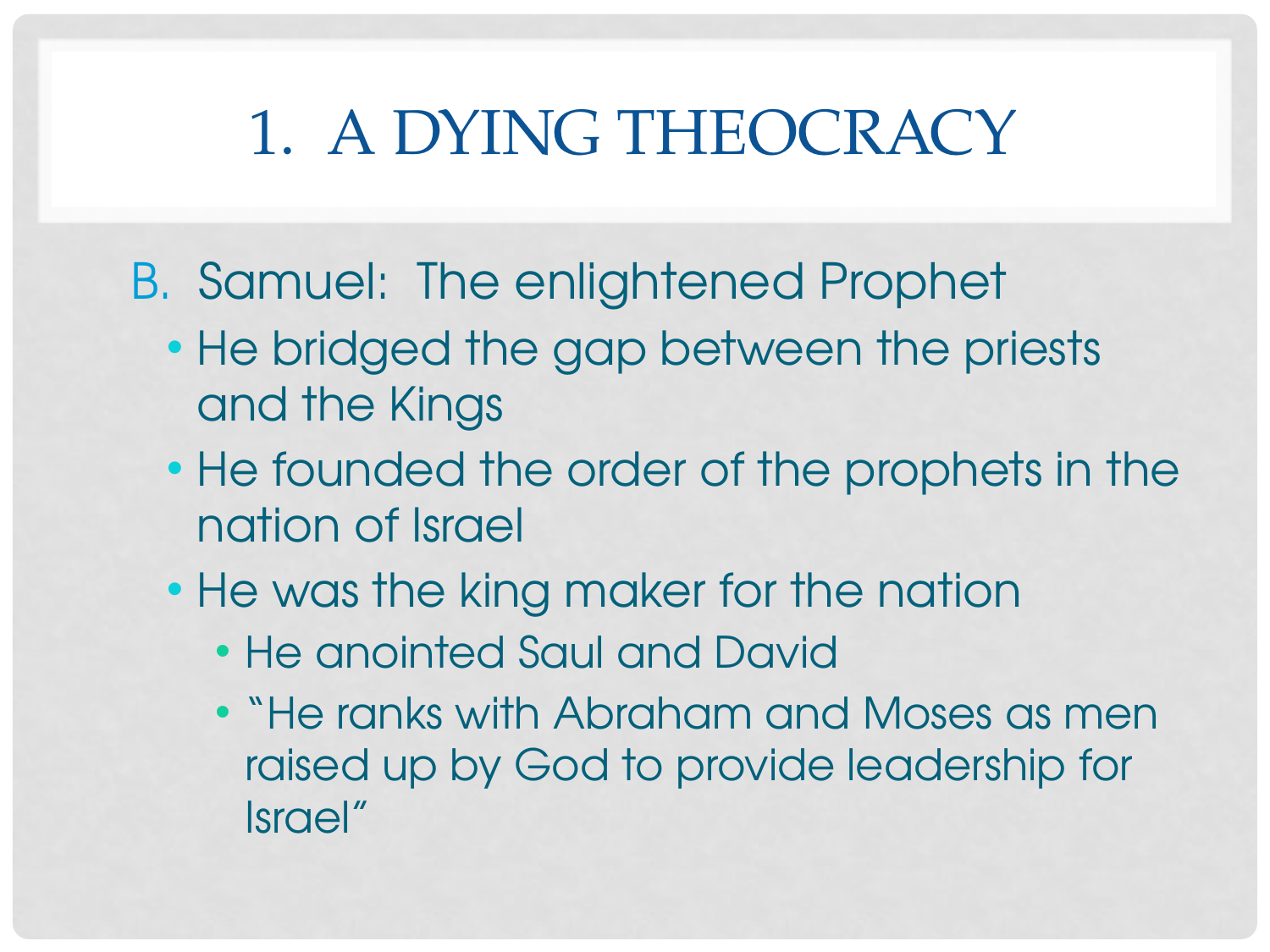

# 1.  A Dying Theocracy
Samuel:  The enlightened Prophet
He bridged the gap between the priests and the Kings
He founded the order of the prophets in the nation of Israel
He was the king maker for the nation
He anointed Saul and David
“He ranks with Abraham and Moses as men raised up by God to provide leadership for Israel”